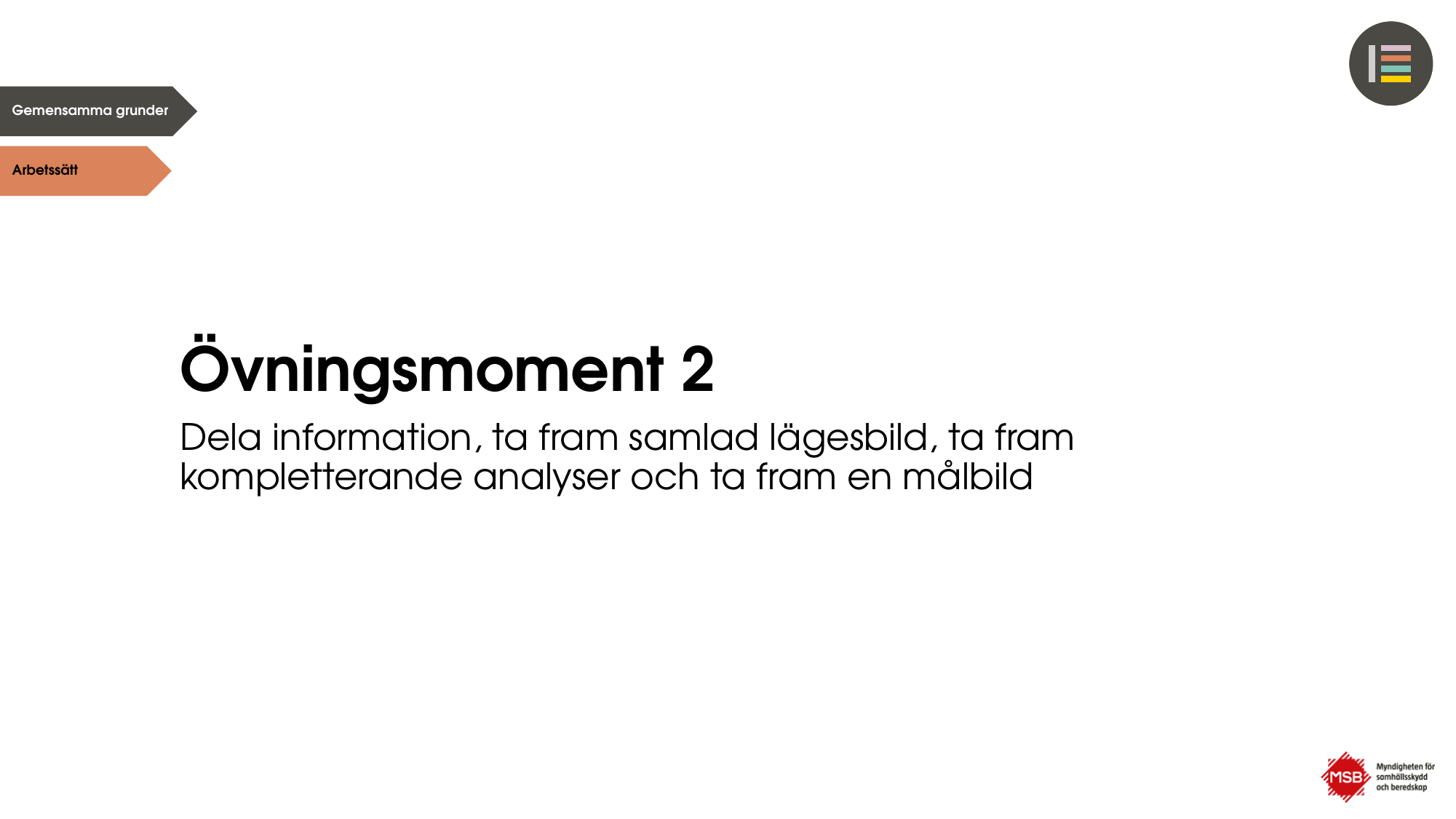

# Övningsmoment 2
Dela information, ta fram samlad lägesbild, ta fram kompletterande analyser och ta fram en målbild